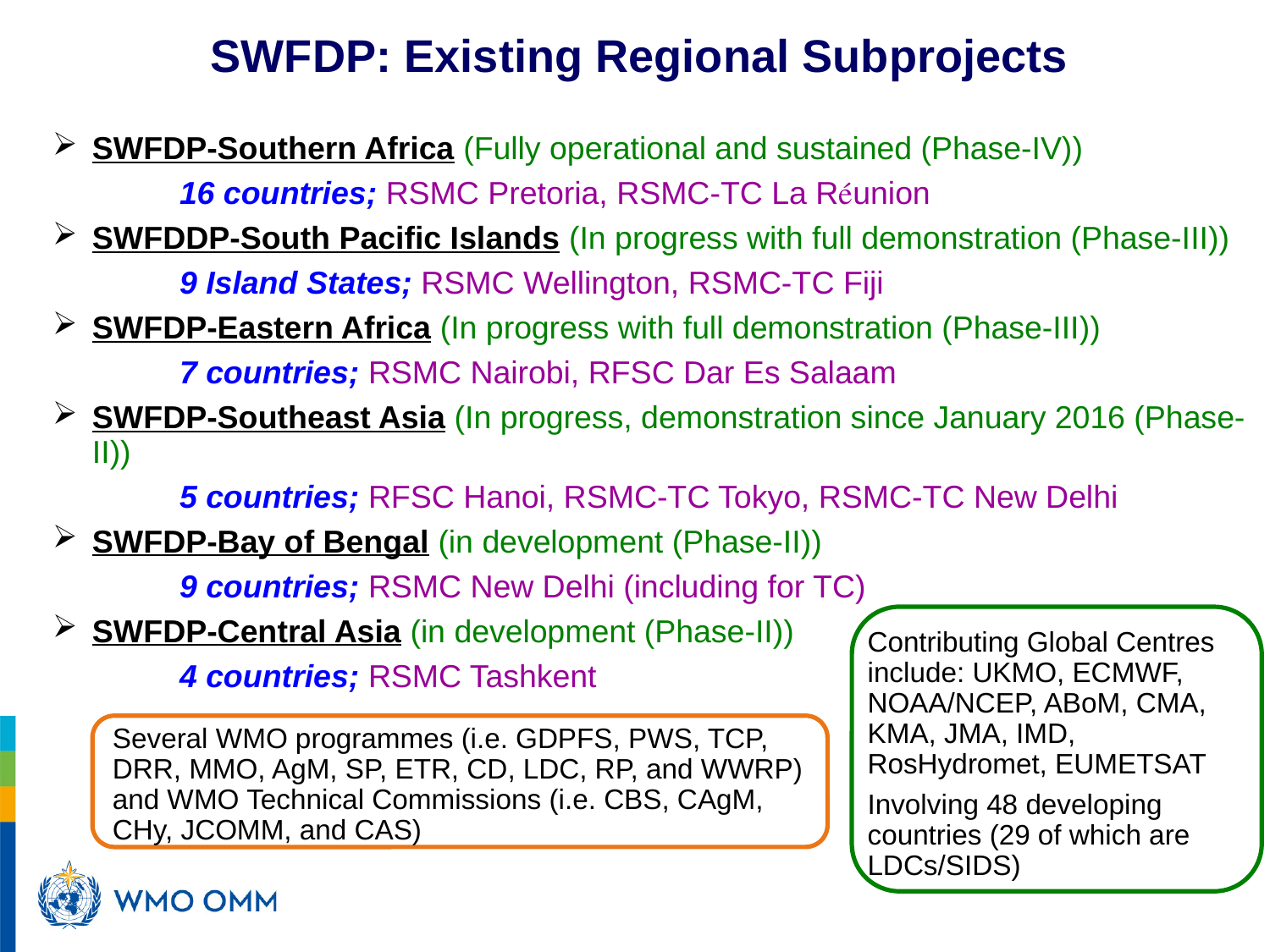

SWFDP: Existing Regional Subprojects

SWFDP-Southern Africa (Fully operational and sustained (Phase-IV))
	16 countries; RSMC Pretoria, RSMC-TC La Réunion
SWFDDP-South Pacific Islands (In progress with full demonstration (Phase-III))
	9 Island States; RSMC Wellington, RSMC-TC Fiji
SWFDP-Eastern Africa (In progress with full demonstration (Phase-III))
	7 countries; RSMC Nairobi, RFSC Dar Es Salaam
SWFDP-Southeast Asia (In progress, demonstration since January 2016 (Phase-II))
	5 countries; RFSC Hanoi, RSMC-TC Tokyo, RSMC-TC New Delhi
SWFDP-Bay of Bengal (in development (Phase-II))
	9 countries; RSMC New Delhi (including for TC)
SWFDP-Central Asia (in development (Phase-II))
	4 countries; RSMC Tashkent

Contributing Global Centres include: UKMO, ECMWF, NOAA/NCEP, ABoM, CMA, KMA, JMA, IMD, RosHydromet, EUMETSAT
Involving 48 developing countries (29 of which are LDCs/SIDS)

Several WMO programmes (i.e. GDPFS, PWS, TCP, DRR, MMO, AgM, SP, ETR, CD, LDC, RP, and WWRP) and WMO Technical Commissions (i.e. CBS, CAgM, CHy, JCOMM, and CAS)